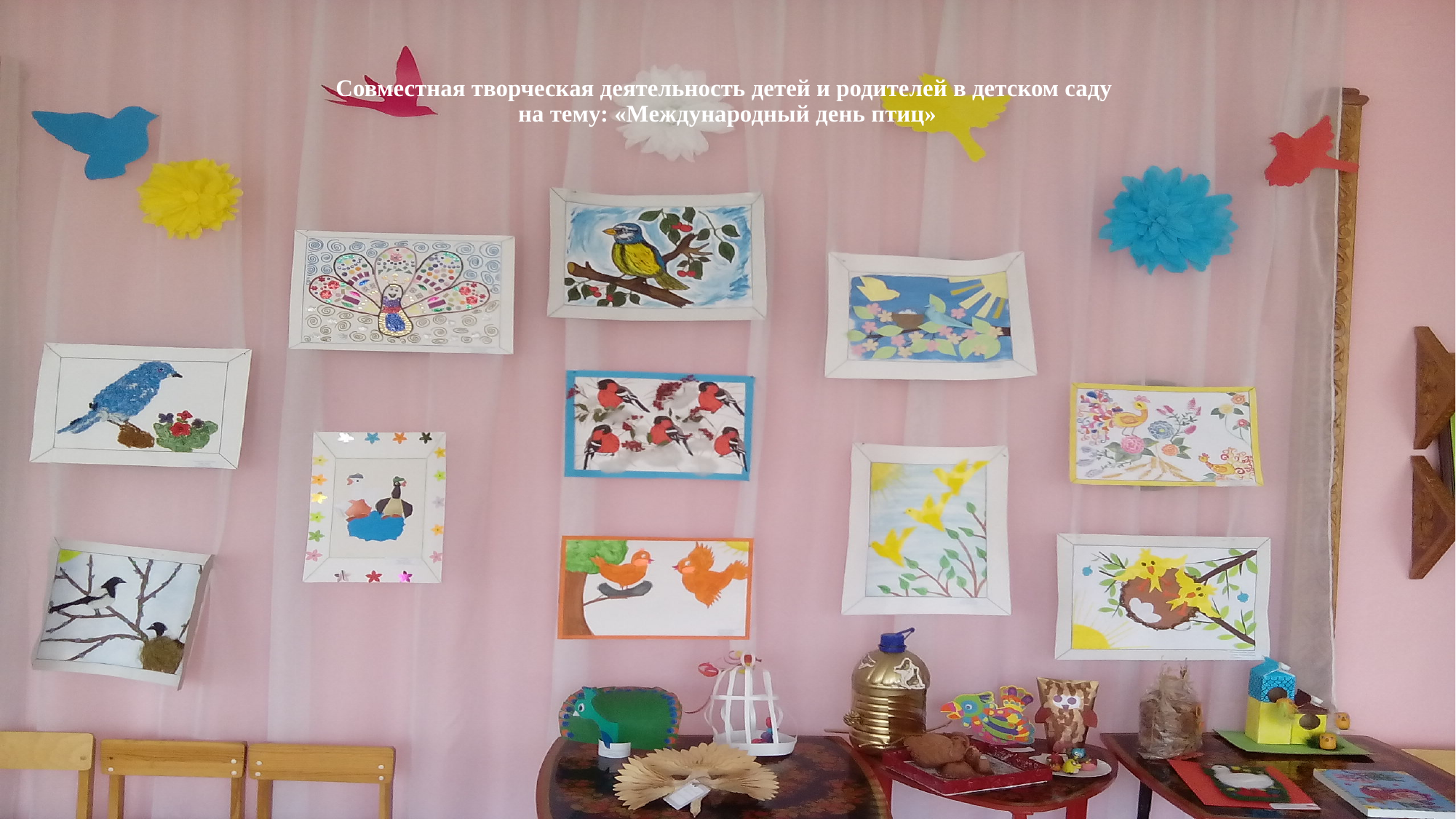

# Совместная творческая деятельность детей и родителей в детском саду на тему: «Международный день птиц»